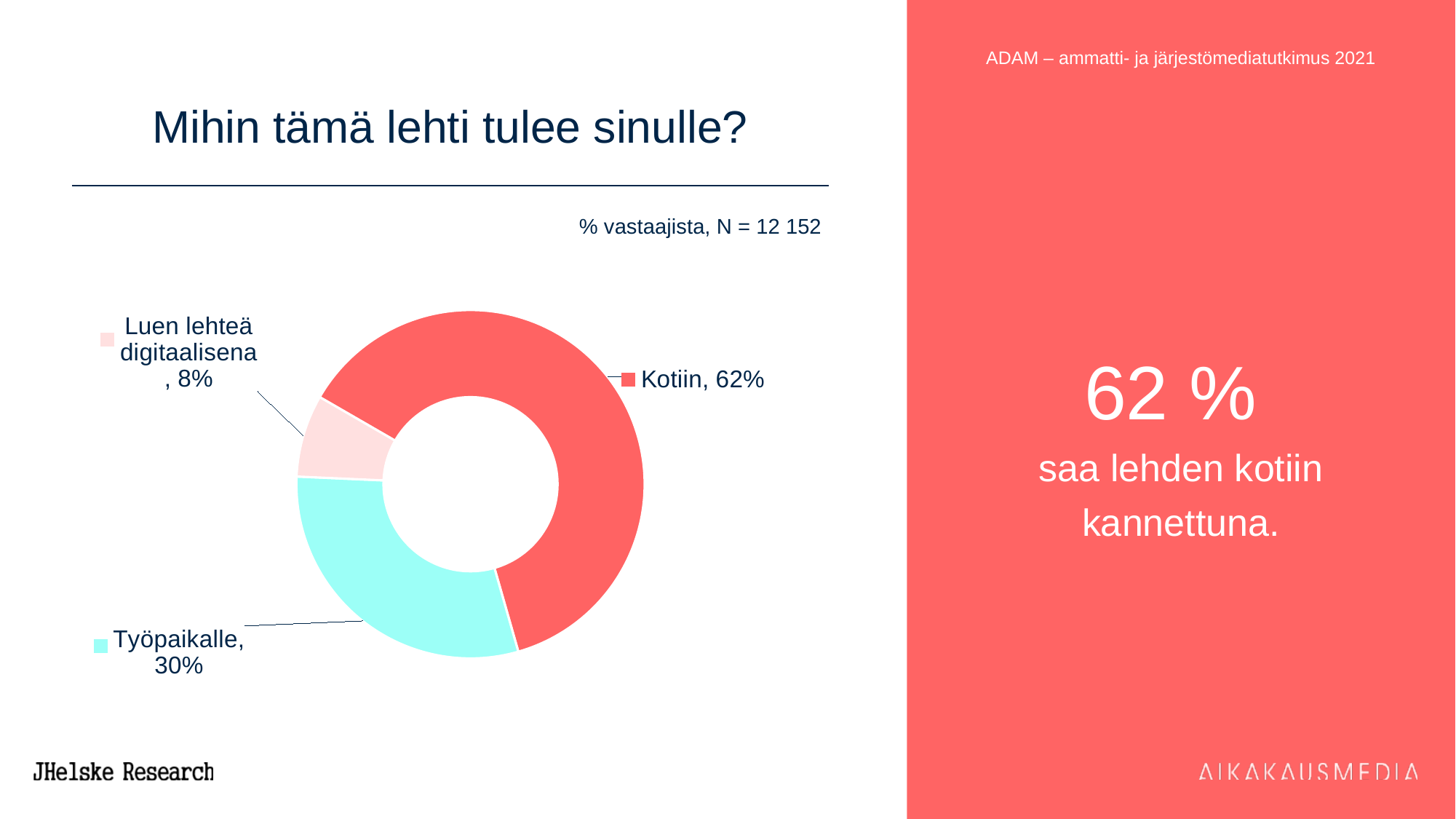

# Mihin tämä lehti tulee sinulle?
62 %
saa lehden kotiin kannettuna.

### Chart

| Category | Series 1 |
|---|---|
| Kotiin | 0.6264166666666666 |
| Työpaikalle | 0.3033333333333333 |
| Luen lehteä digitaalisena | 0.07681818181818183 |
% vastaajista, N = 12 152